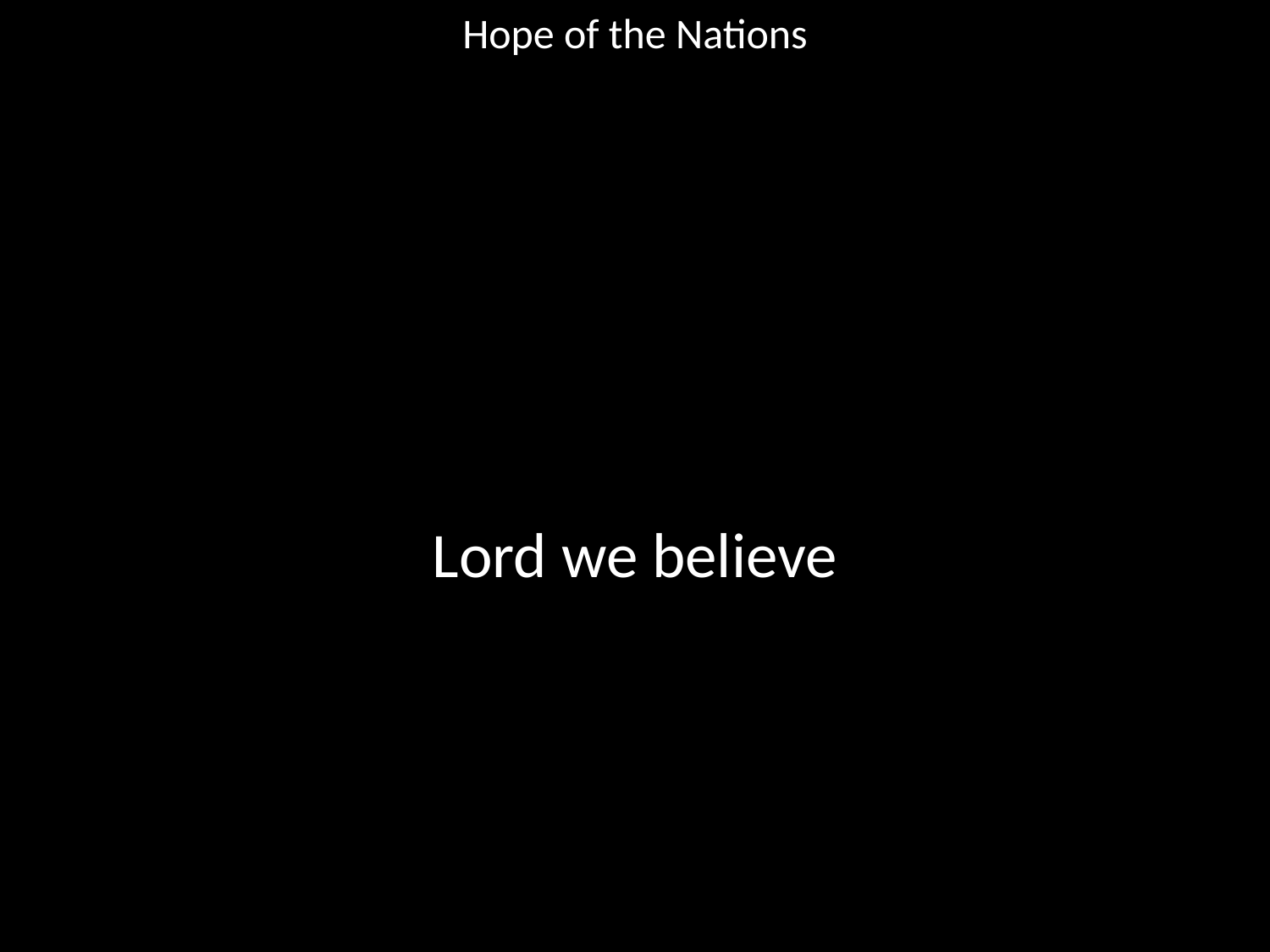

Hope of the Nations
#
Lord we believe